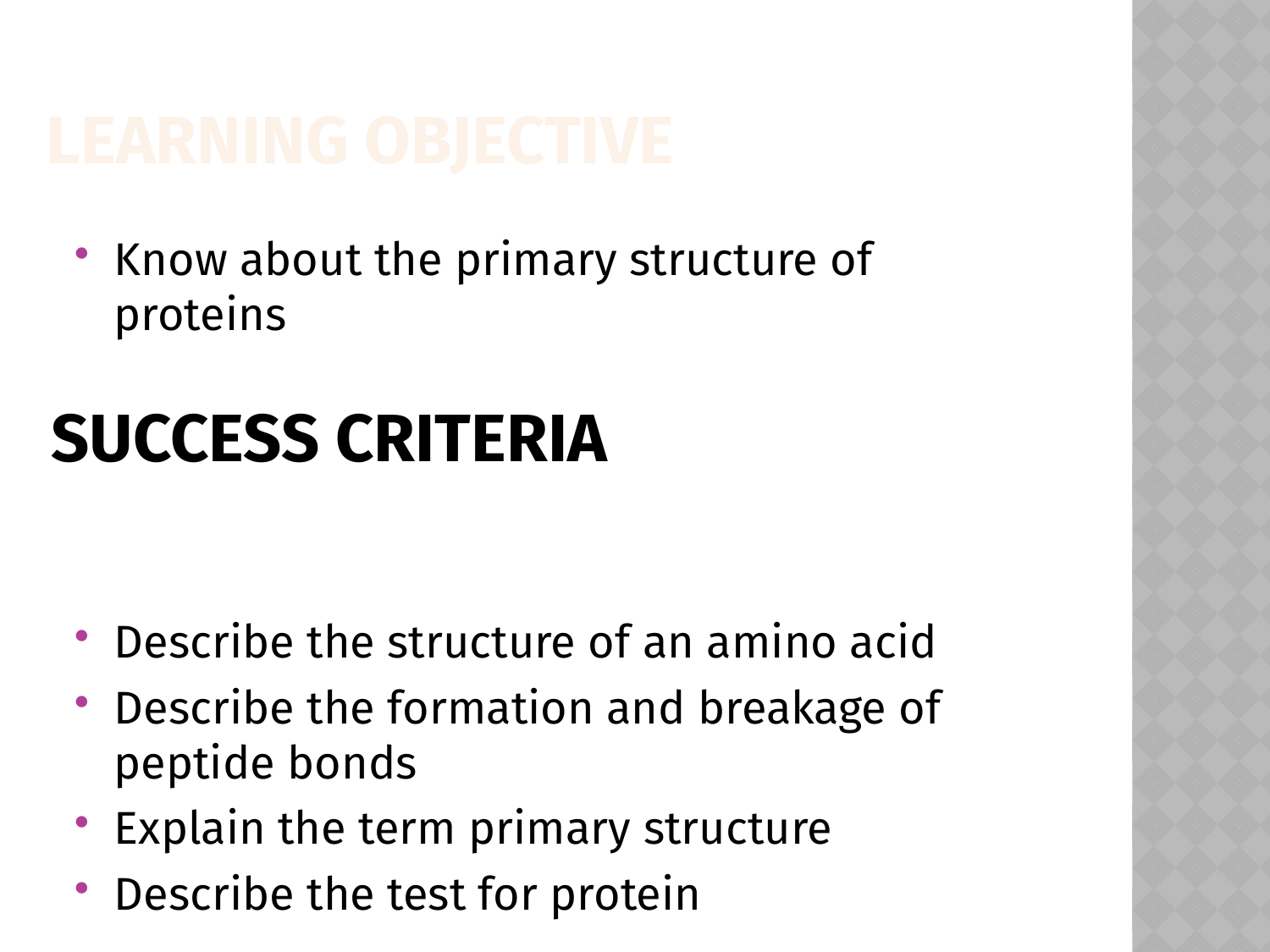

Learning Objective
Know about the primary structure of proteins

Describe the structure of an amino acid
Describe the formation and breakage of peptide bonds
Explain the term primary structure
Describe the test for protein
# Success Criteria